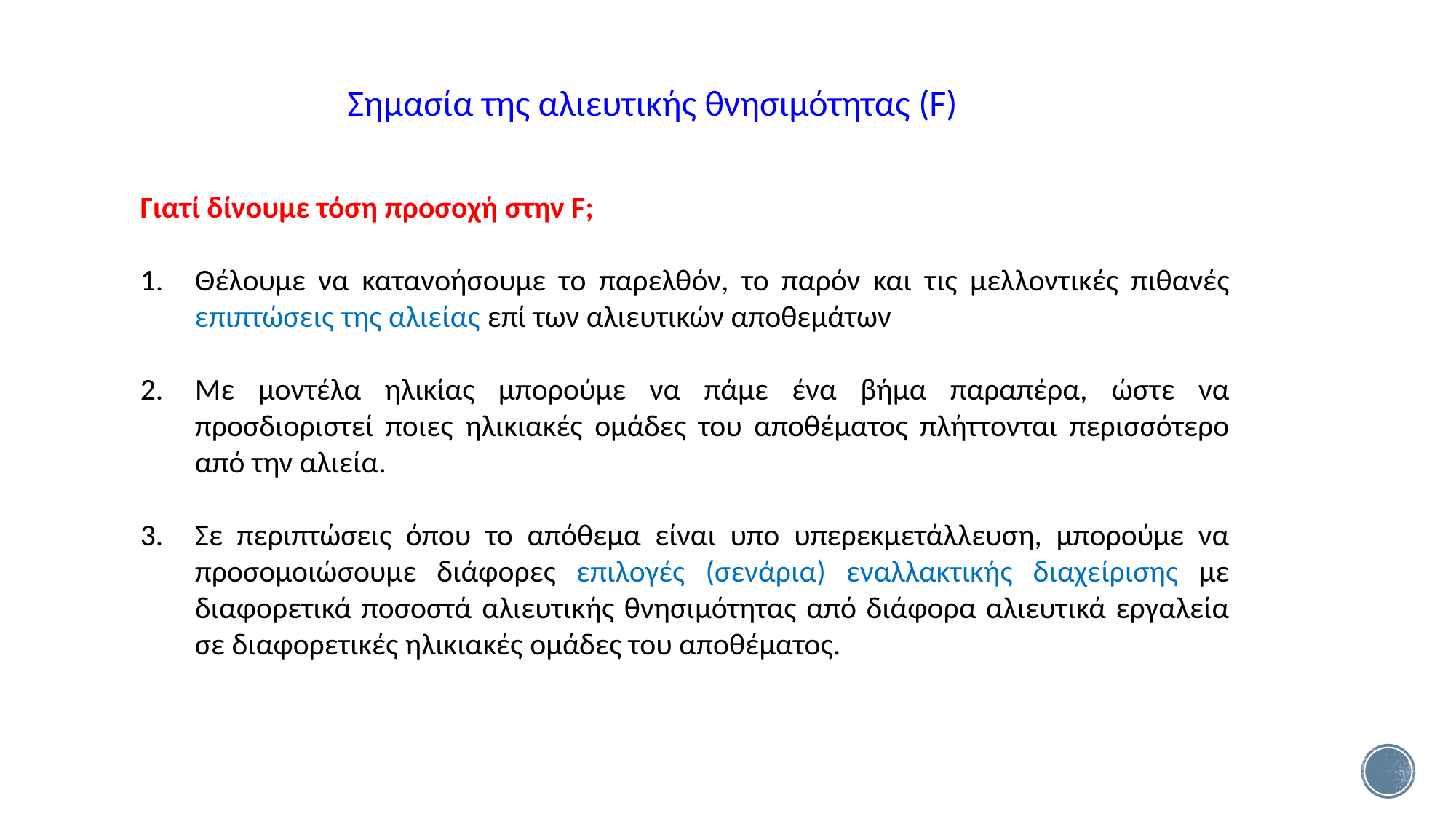

Σημασία της αλιευτικής θνησιμότητας (F)
Γιατί δίνουμε τόση προσοχή στην F;

Θέλουμε να κατανοήσουμε το παρελθόν, το παρόν και τις μελλοντικές πιθανές επιπτώσεις της αλιείας επί των αλιευτικών αποθεμάτων

Με μοντέλα ηλικίας μπορούμε να πάμε ένα βήμα παραπέρα, ώστε να προσδιοριστεί ποιες ηλικιακές ομάδες του αποθέματος πλήττονται περισσότερο από την αλιεία.

Σε περιπτώσεις όπου το απόθεμα είναι υπο υπερεκμετάλλευση, μπορούμε να προσομοιώσουμε διάφορες επιλογές (σενάρια) εναλλακτικής διαχείρισης με διαφορετικά ποσοστά αλιευτικής θνησιμότητας από διάφορα αλιευτικά εργαλεία σε διαφορετικές ηλικιακές ομάδες του αποθέματος.